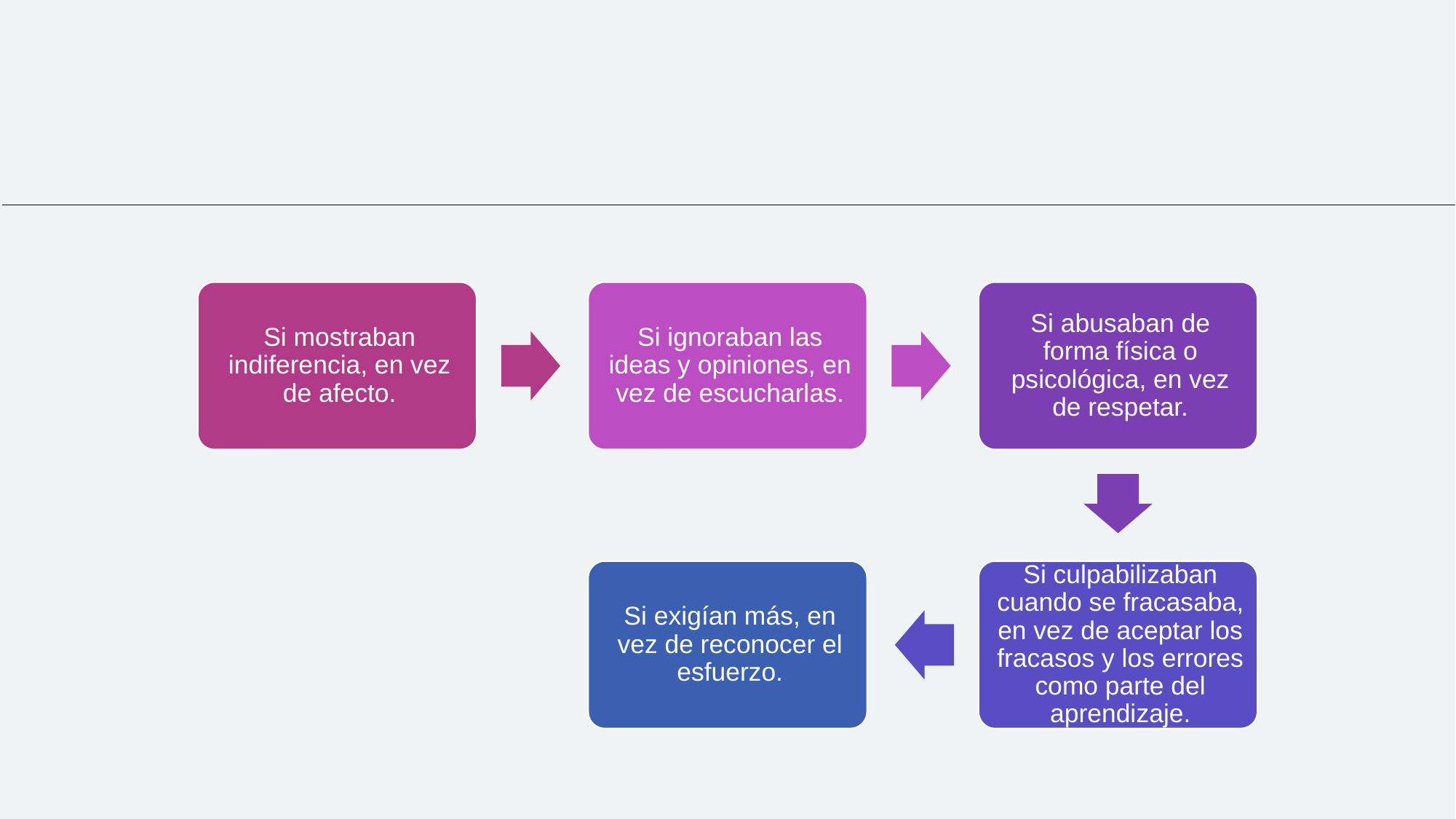

#
Si mostraban indiferencia, en vez de afecto.

Si ignoraban las ideas y opiniones, en vez de escucharlas.

Si abusaban de forma física o psicológica, en vez de respetar.

Si culpabilizaban cuando se fracasaba, en vez de aceptar los fracasos y los errores como parte del aprendizaje.

Si exigían más, en vez de reconocer el esfuerzo.